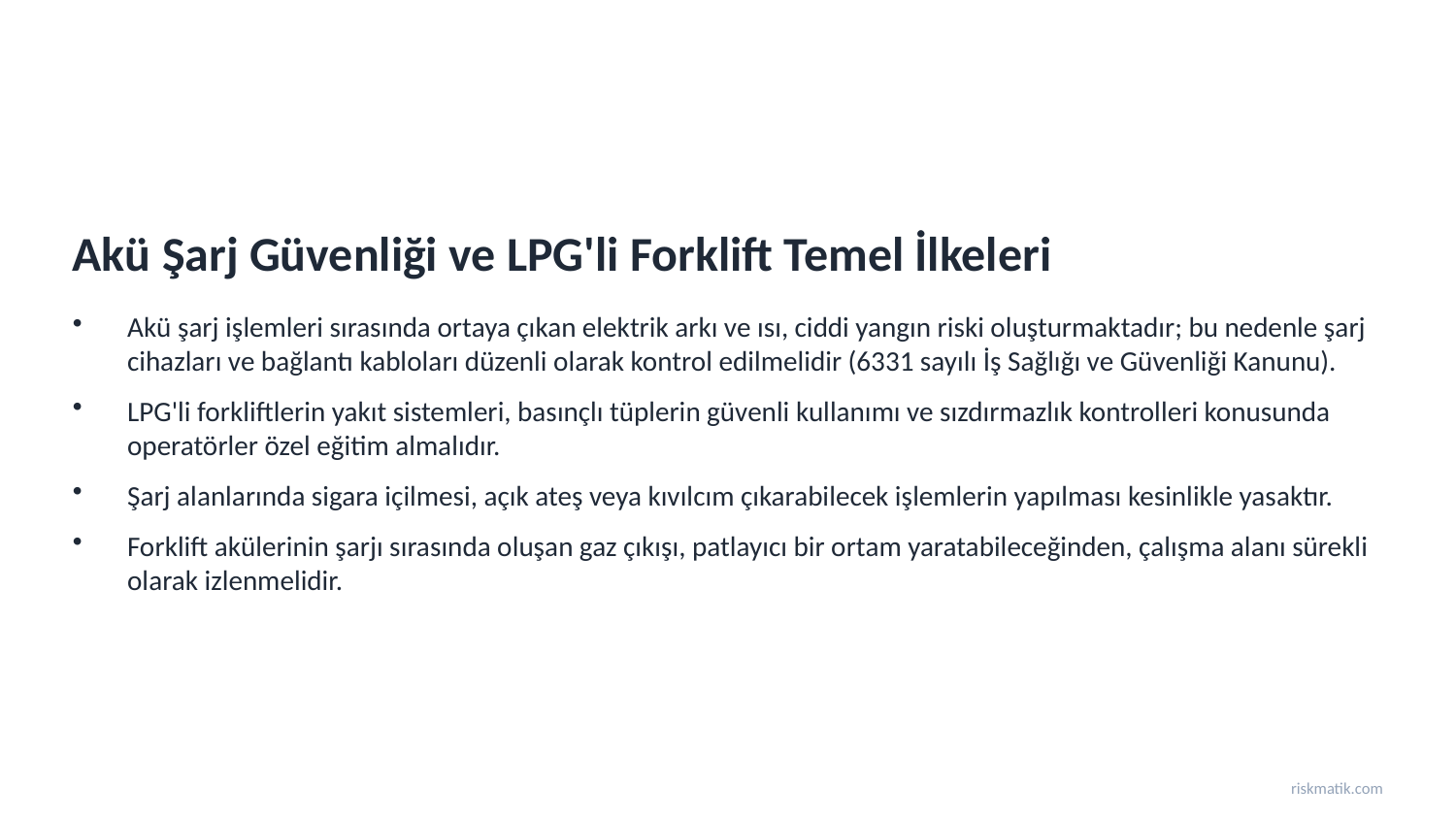

Akü Şarj Güvenliği ve LPG'li Forklift Temel İlkeleri
Akü şarj işlemleri sırasında ortaya çıkan elektrik arkı ve ısı, ciddi yangın riski oluşturmaktadır; bu nedenle şarj cihazları ve bağlantı kabloları düzenli olarak kontrol edilmelidir (6331 sayılı İş Sağlığı ve Güvenliği Kanunu).
LPG'li forkliftlerin yakıt sistemleri, basınçlı tüplerin güvenli kullanımı ve sızdırmazlık kontrolleri konusunda operatörler özel eğitim almalıdır.
Şarj alanlarında sigara içilmesi, açık ateş veya kıvılcım çıkarabilecek işlemlerin yapılması kesinlikle yasaktır.
Forklift akülerinin şarjı sırasında oluşan gaz çıkışı, patlayıcı bir ortam yaratabileceğinden, çalışma alanı sürekli olarak izlenmelidir.
riskmatik.com